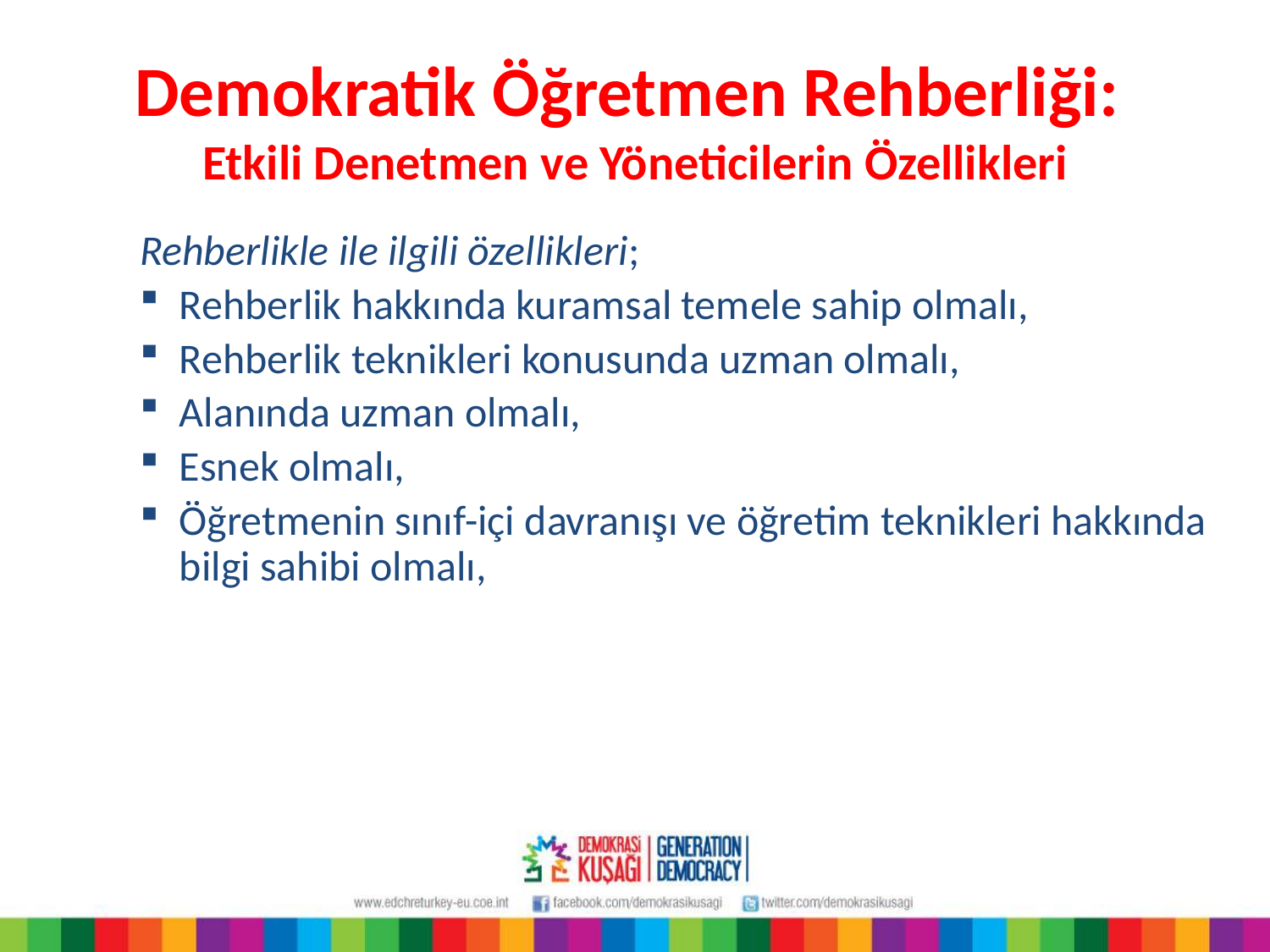

# Demokratik Öğretmen Rehberliği: Etkili Denetmen ve Yöneticilerin Özellikleri
Rehberlikle ile ilgili özellikleri;
Rehberlik hakkında kuramsal temele sahip olmalı,
Rehberlik teknikleri konusunda uzman olmalı,
Alanında uzman olmalı,
Esnek olmalı,
Öğretmenin sınıf-içi davranışı ve öğretim teknikleri hakkında bilgi sahibi olmalı,